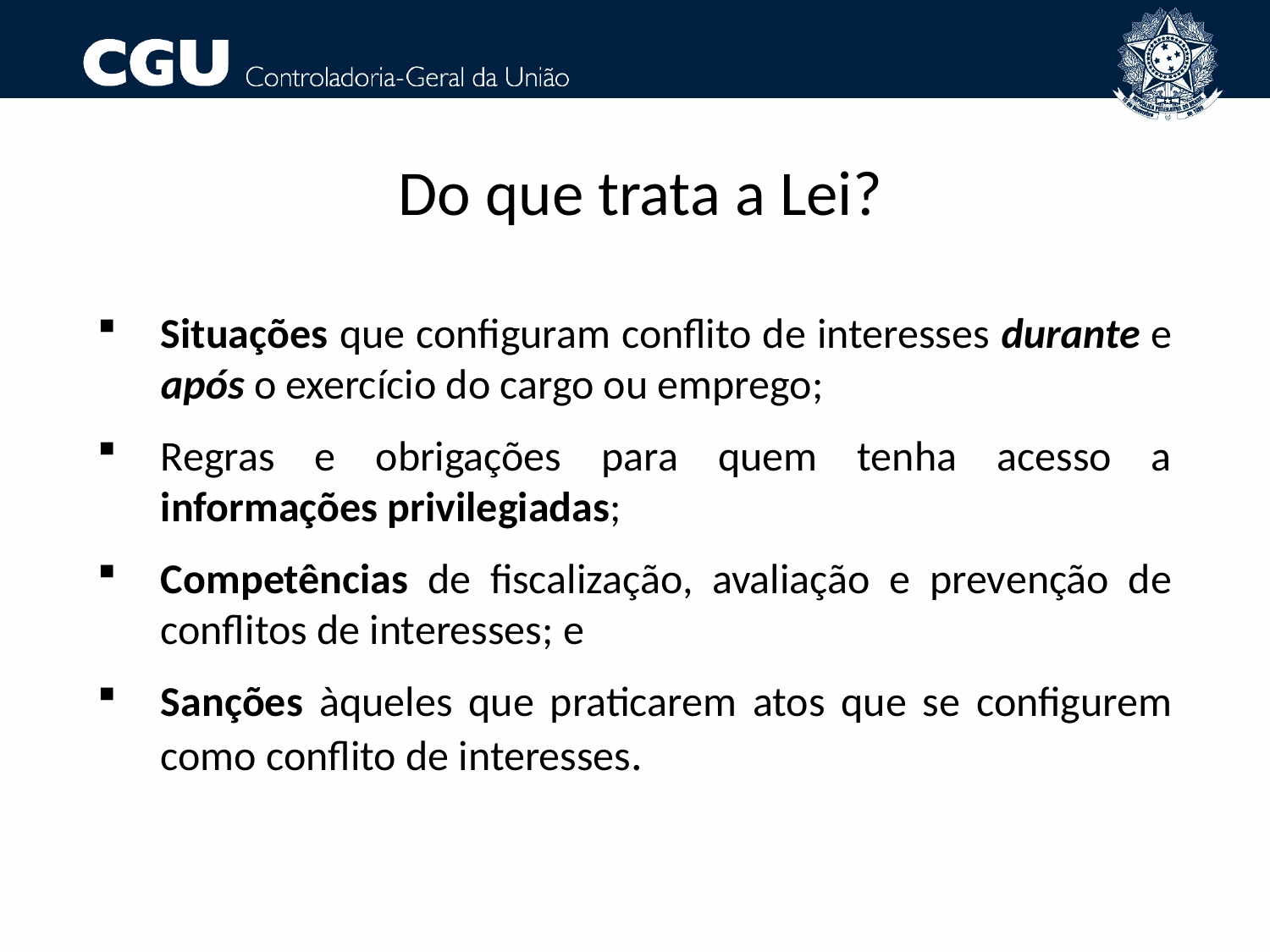

Do que trata a Lei?
Situações que configuram conflito de interesses durante e após o exercício do cargo ou emprego;
Regras e obrigações para quem tenha acesso a informações privilegiadas;
Competências de fiscalização, avaliação e prevenção de conflitos de interesses; e
Sanções àqueles que praticarem atos que se configurem como conflito de interesses.